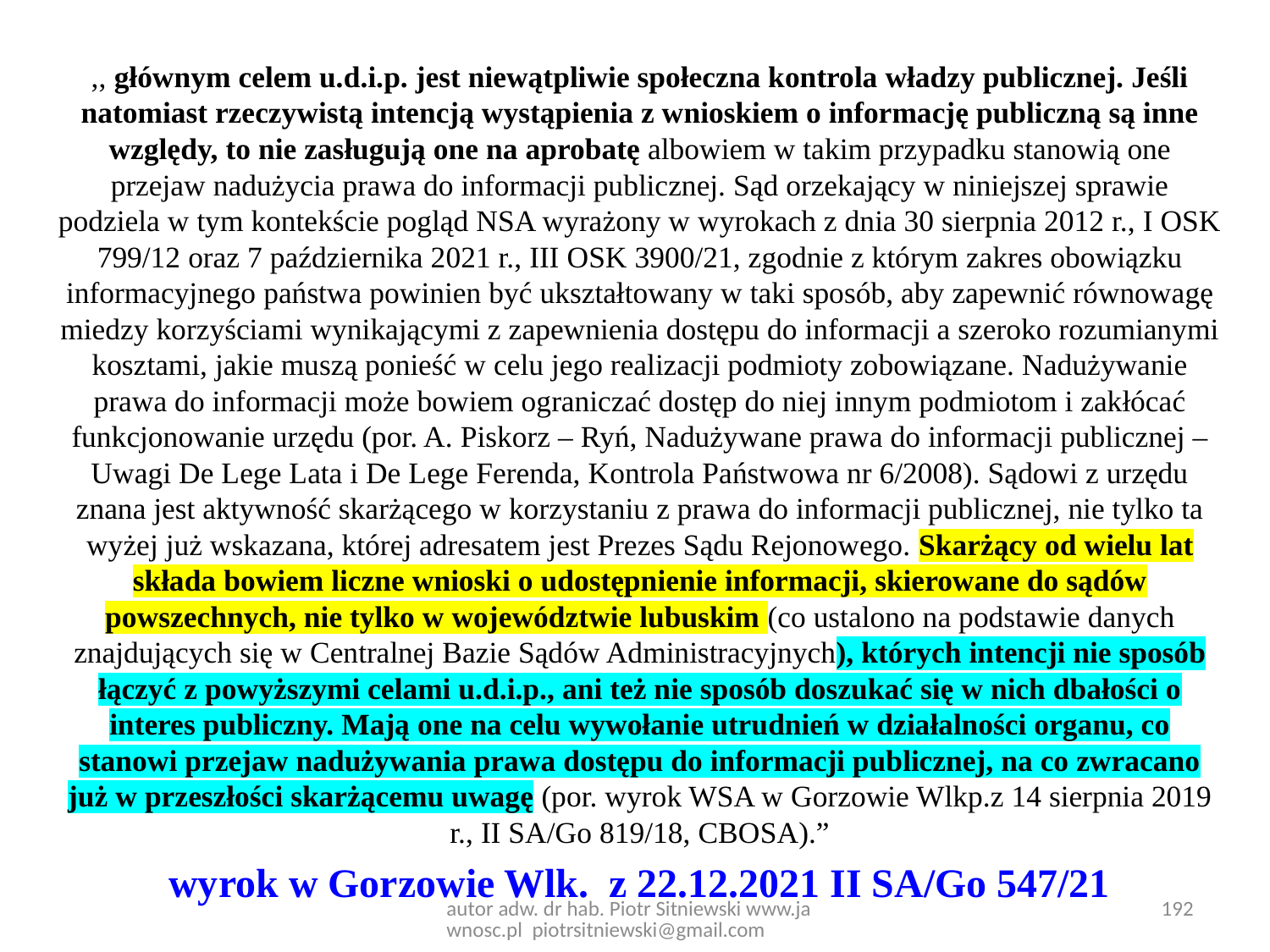

,, głównym celem u.d.i.p. jest niewątpliwie społeczna kontrola władzy publicznej. Jeśli natomiast rzeczywistą intencją wystąpienia z wnioskiem o informację publiczną są inne względy, to nie zasługują one na aprobatę albowiem w takim przypadku stanowią one przejaw nadużycia prawa do informacji publicznej. Sąd orzekający w niniejszej sprawie podziela w tym kontekście pogląd NSA wyrażony w wyrokach z dnia 30 sierpnia 2012 r., I OSK 799/12 oraz 7 października 2021 r., III OSK 3900/21, zgodnie z którym zakres obowiązku informacyjnego państwa powinien być ukształtowany w taki sposób, aby zapewnić równowagę miedzy korzyściami wynikającymi z zapewnienia dostępu do informacji a szeroko rozumianymi kosztami, jakie muszą ponieść w celu jego realizacji podmioty zobowiązane. Nadużywanie prawa do informacji może bowiem ograniczać dostęp do niej innym podmiotom i zakłócać funkcjonowanie urzędu (por. A. Piskorz – Ryń, Nadużywane prawa do informacji publicznej – Uwagi De Lege Lata i De Lege Ferenda, Kontrola Państwowa nr 6/2008). Sądowi z urzędu znana jest aktywność skarżącego w korzystaniu z prawa do informacji publicznej, nie tylko ta wyżej już wskazana, której adresatem jest Prezes Sądu Rejonowego. Skarżący od wielu lat składa bowiem liczne wnioski o udostępnienie informacji, skierowane do sądów powszechnych, nie tylko w województwie lubuskim (co ustalono na podstawie danych znajdujących się w Centralnej Bazie Sądów Administracyjnych), których intencji nie sposób łączyć z powyższymi celami u.d.i.p., ani też nie sposób doszukać się w nich dbałości o interes publiczny. Mają one na celu wywołanie utrudnień w działalności organu, co stanowi przejaw nadużywania prawa dostępu do informacji publicznej, na co zwracano już w przeszłości skarżącemu uwagę (por. wyrok WSA w Gorzowie Wlkp.z 14 sierpnia 2019 r., II SA/Go 819/18, CBOSA).”
wyrok w Gorzowie Wlk.  z 22.12.2021 II SA/Go 547/21
autor adw. dr hab. Piotr Sitniewski www.jawnosc.pl  piotrsitniewski@gmail.com
192